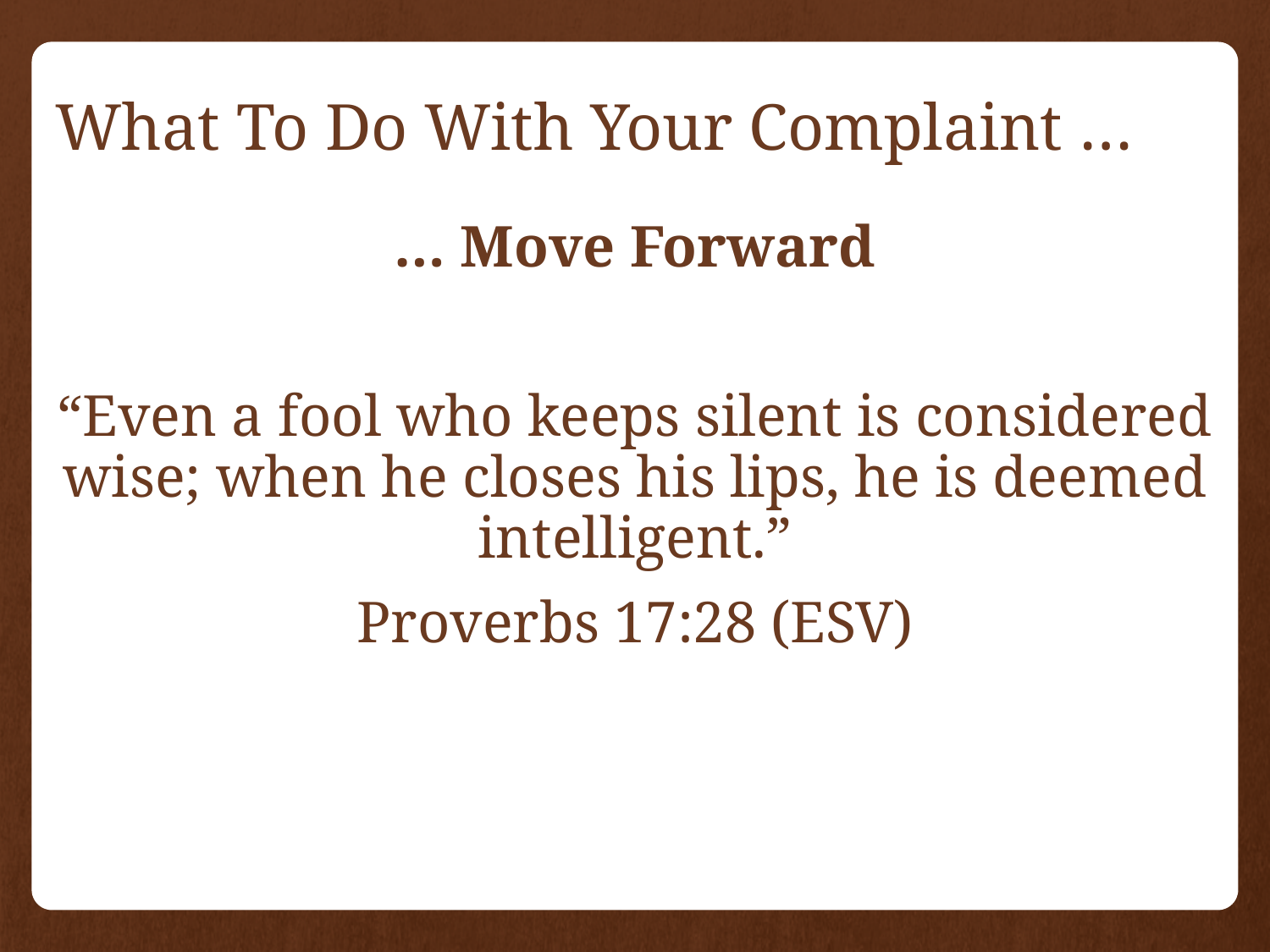

# What To Do With Your Complaint …
… Move Forward

“Even a fool who keeps silent is considered wise; when he closes his lips, he is deemed intelligent.”
Proverbs 17:28 (ESV)